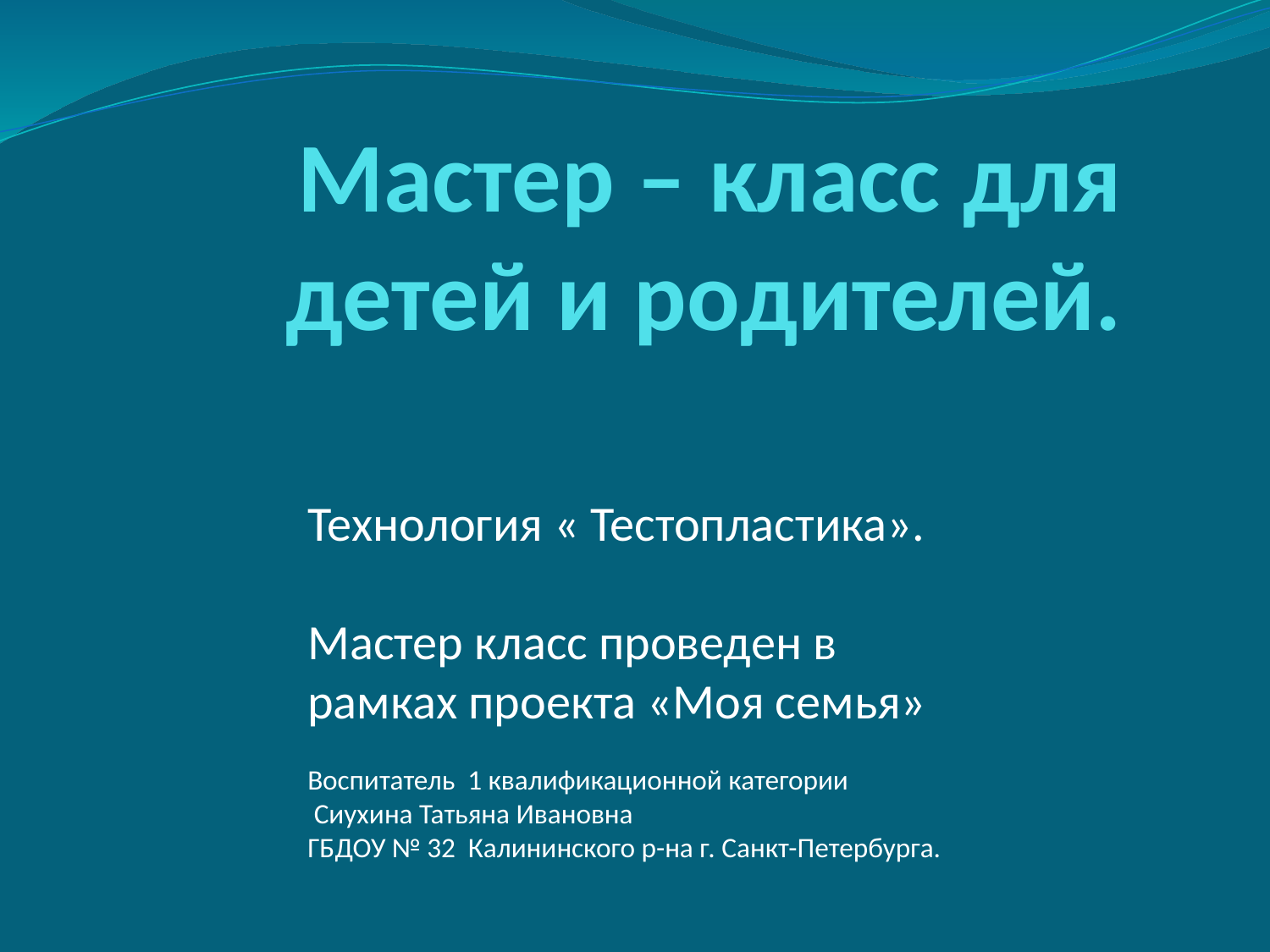

# Мастер – класс для детей и родителей.
Технология « Тестопластика».

Мастер класс проведен в рамках проекта «Моя семья»

Воспитатель  1 квалификационной категории
 Сиухина Татьяна Ивановна
ГБДОУ № 32  Калининского р-на г. Санкт-Петербурга.